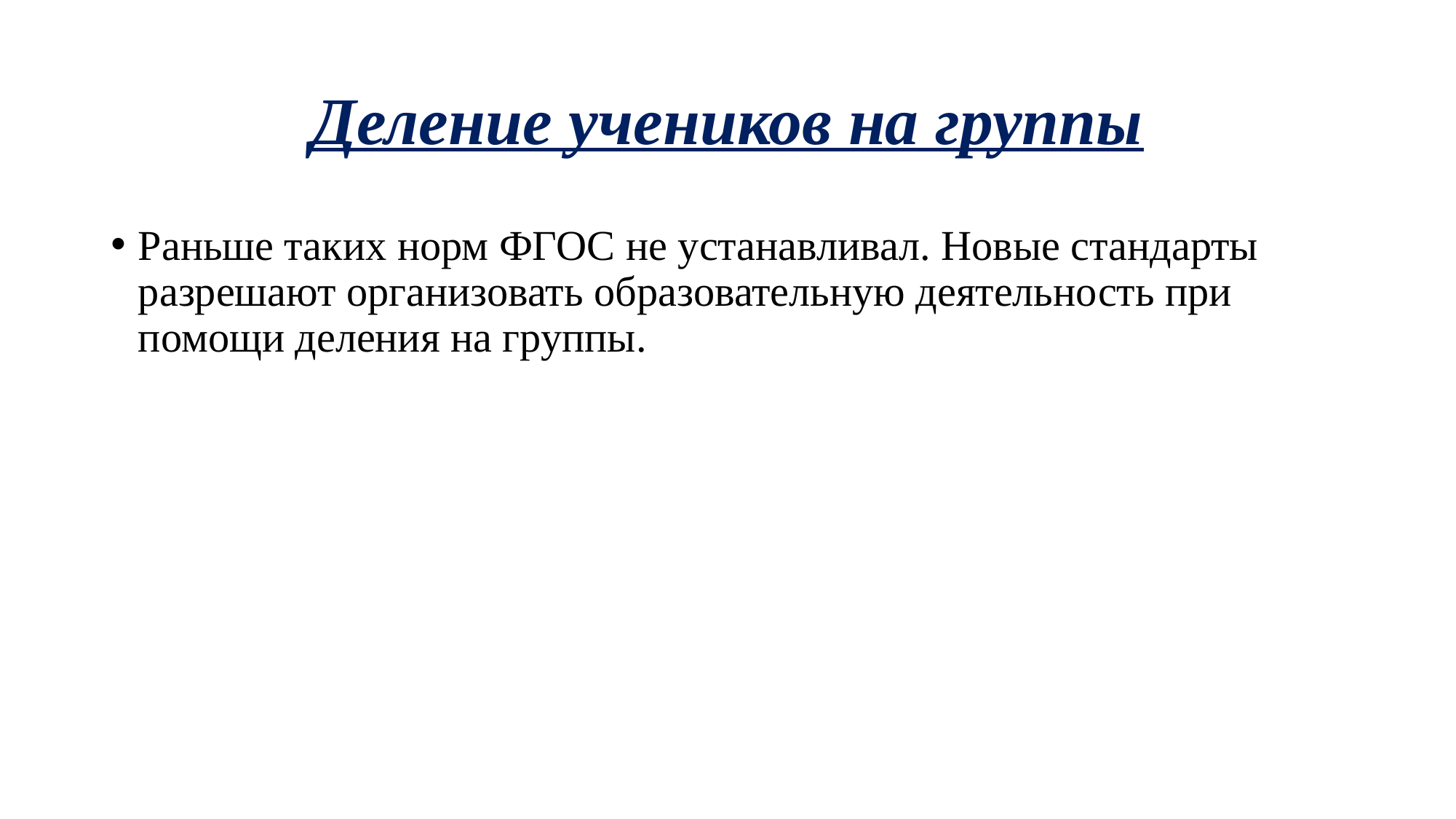

# Деление учеников на группы
Раньше таких норм ФГОС не устанавливал. Новые стандарты разрешают организовать образовательную деятельность при помощи деления на группы.